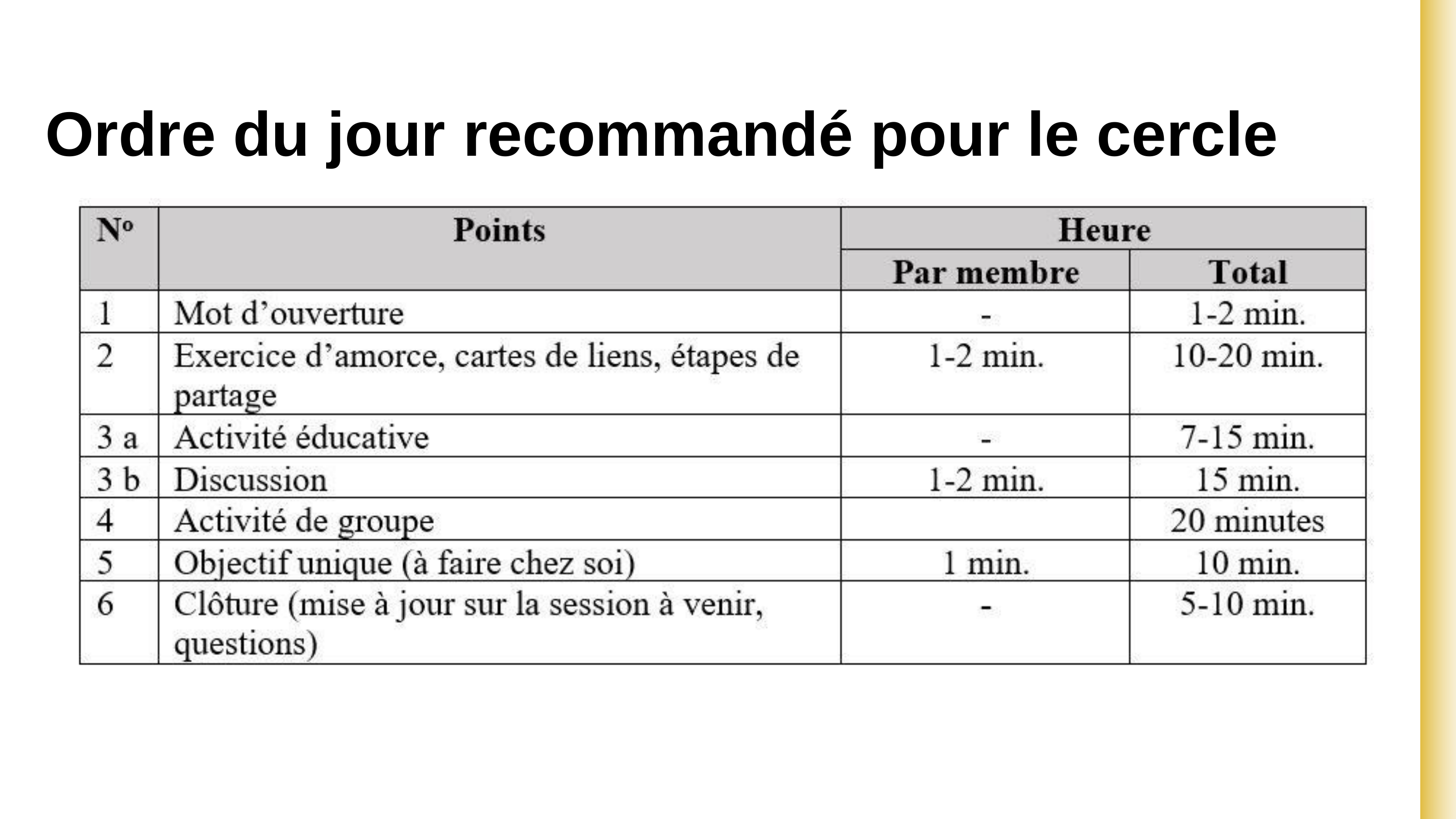

Ordre du jour recommandé pour le cercle